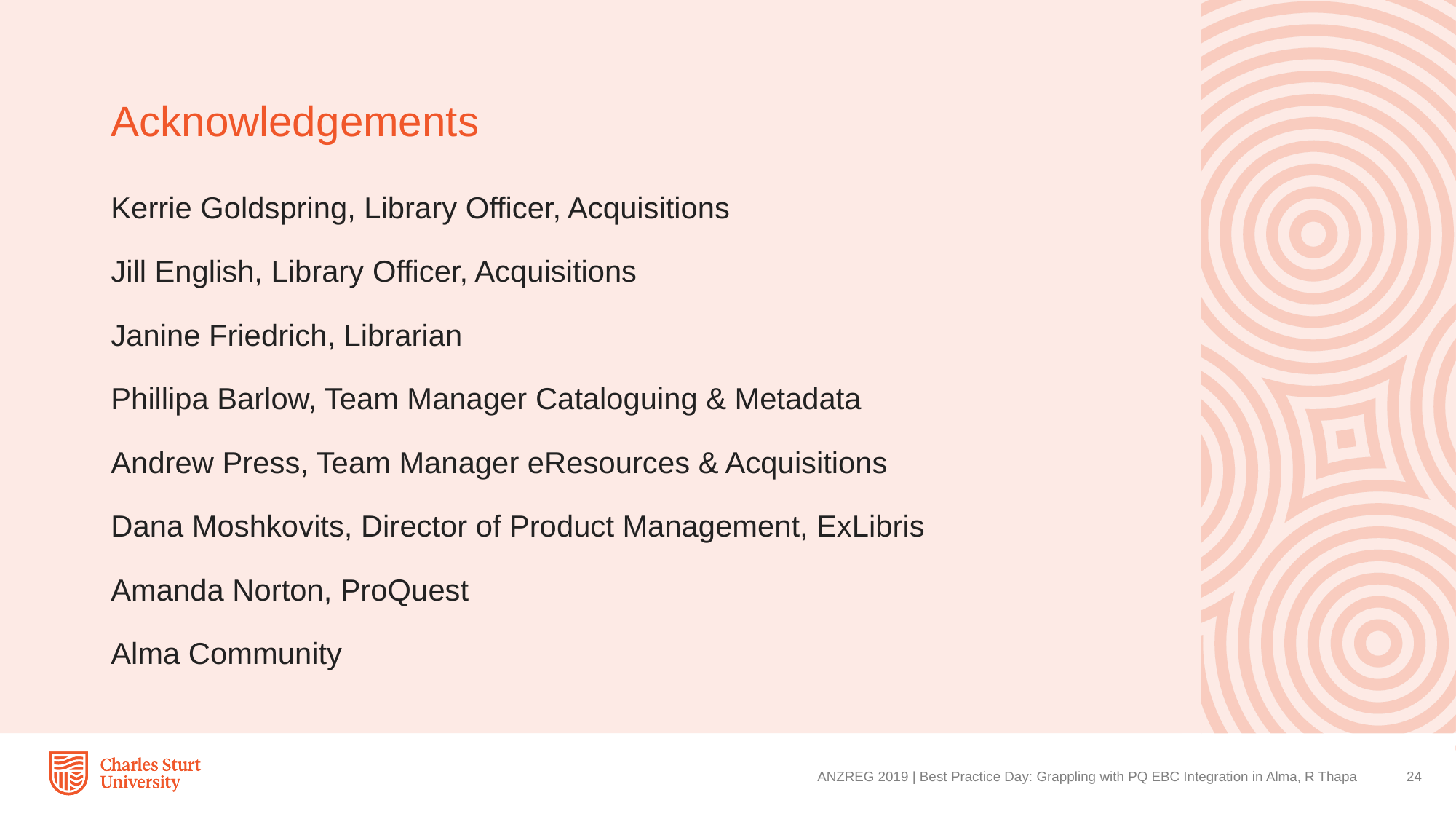

# Acknowledgements
Kerrie Goldspring, Library Officer, Acquisitions
Jill English, Library Officer, Acquisitions
Janine Friedrich, Librarian
Phillipa Barlow, Team Manager Cataloguing & Metadata
Andrew Press, Team Manager eResources & Acquisitions
Dana Moshkovits, Director of Product Management, ExLibris
Amanda Norton, ProQuest
Alma Community
ANZREG 2019 | Best Practice Day: Grappling with PQ EBC Integration in Alma, R Thapa
24